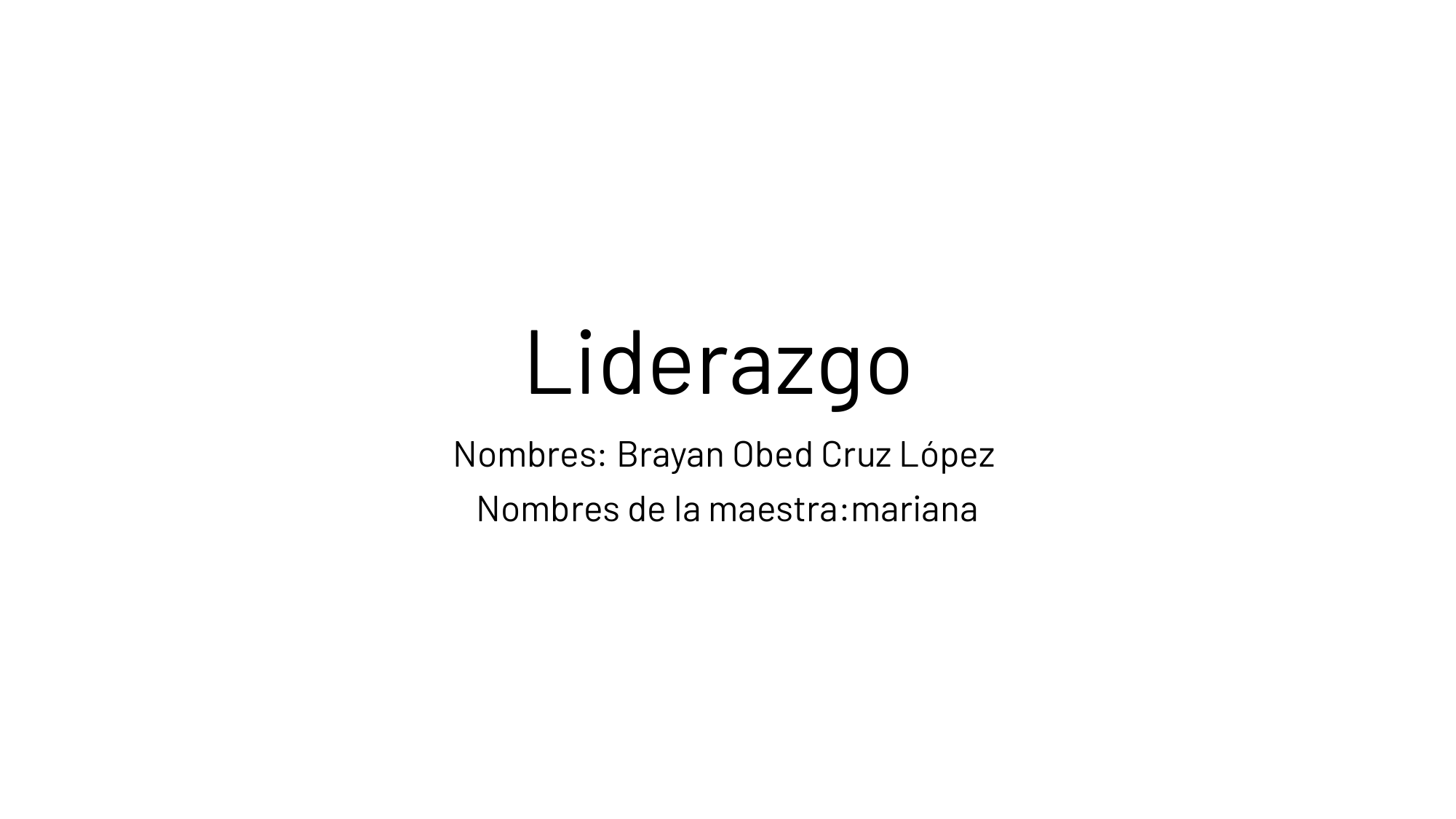

# Liderazgo
Nombres: Brayan Obed Cruz López
Nombres de la maestra:mariana